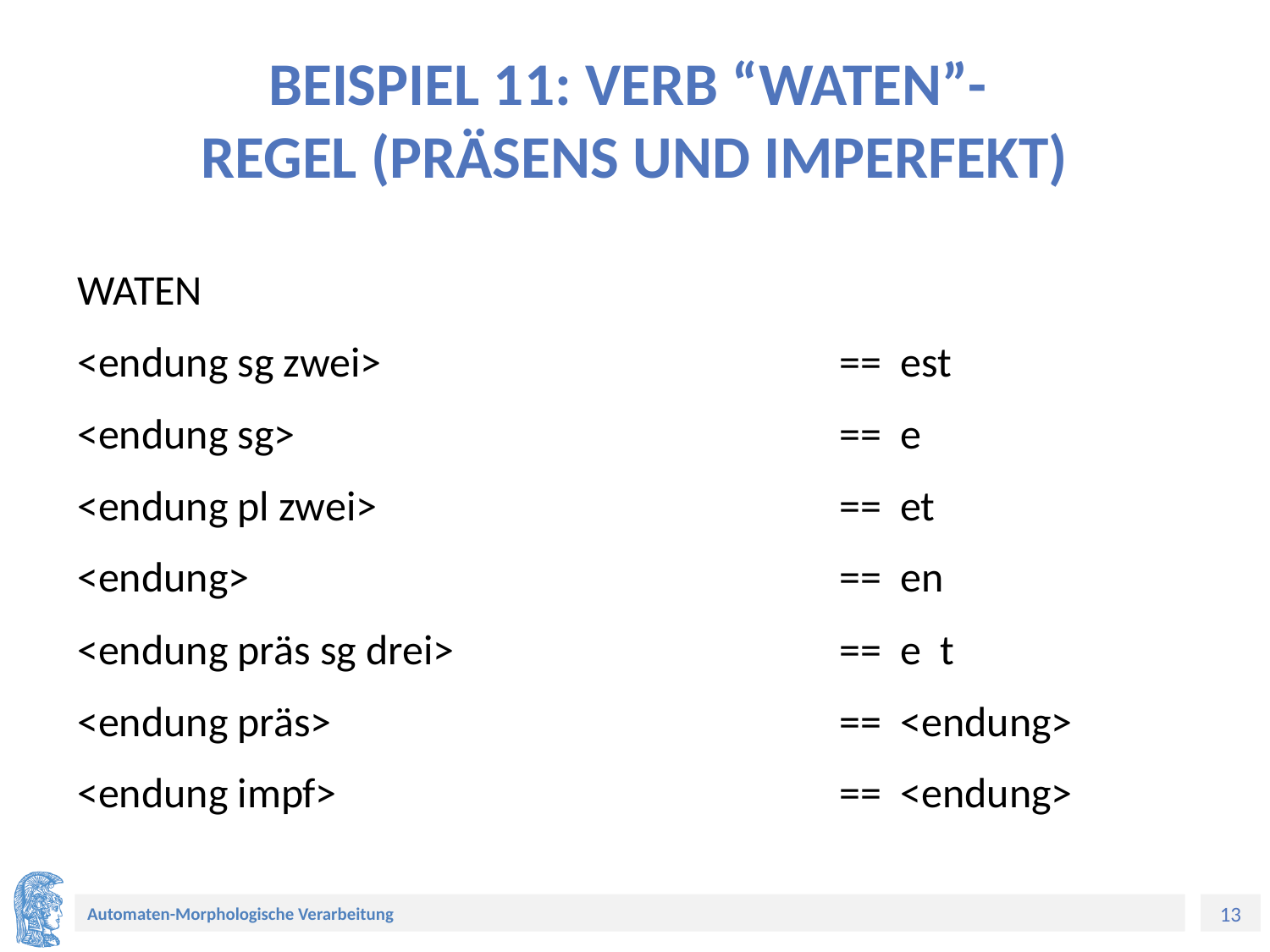

# BEISPIEL 11: VERB “WATEN”- REGEL (PRÄSENS UND IMPERFEKT)
WATEN
<endung sg zwei> 				==  est
<endung sg>					==  e
<endung pl zwei>				==  et
<endung>					==  en
<endung präs sg drei>				==  e  t
<endung präs>  				==  <endung>
<endung impf>				==  <endung>